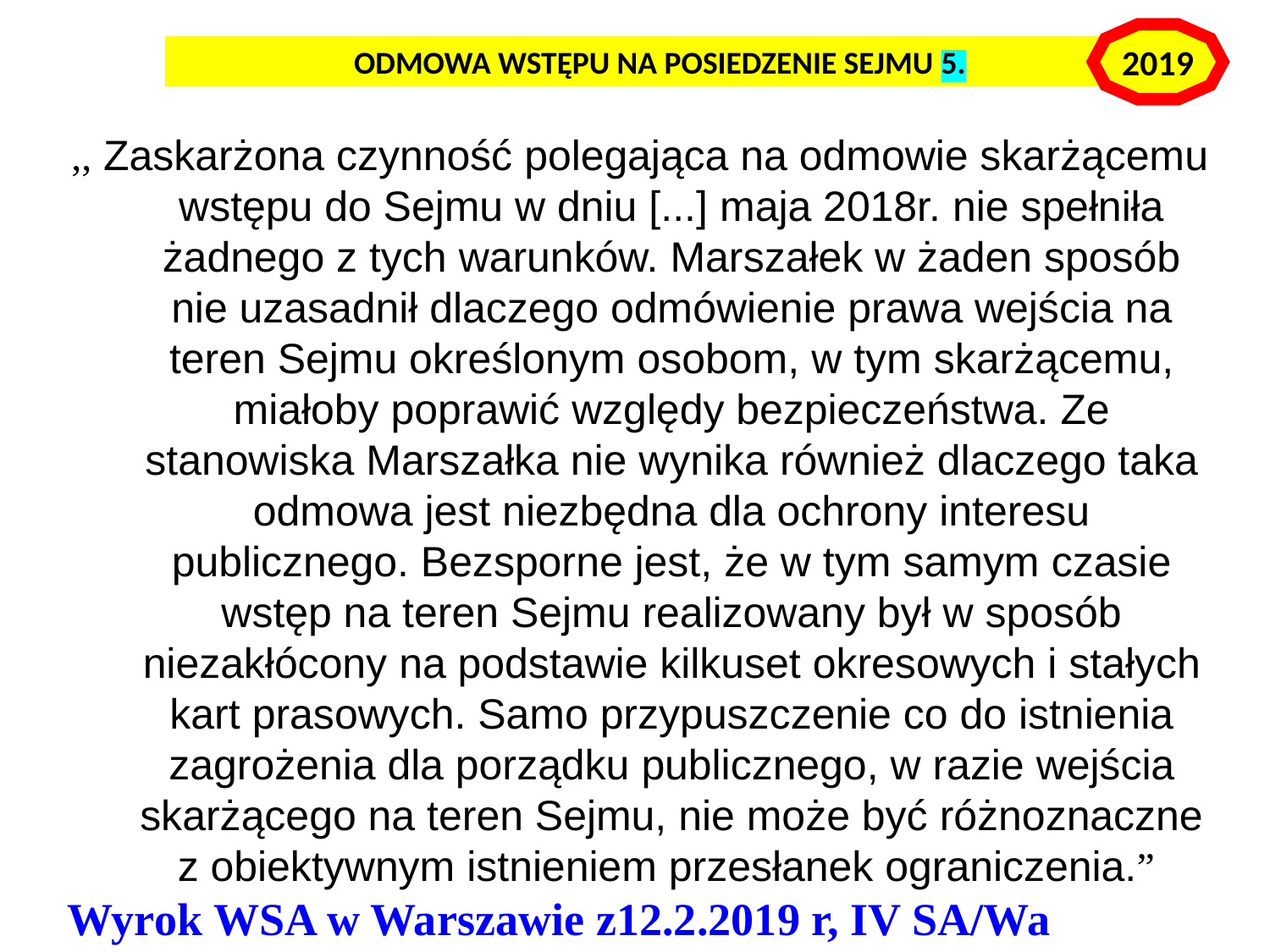

2019

,, Zaskarżona czynność polegająca na odmowie skarżącemu wstępu do Sejmu w dniu [...] maja 2018r. nie spełniła żadnego z tych warunków. Marszałek w żaden sposób nie uzasadnił dlaczego odmówienie prawa wejścia na teren Sejmu określonym osobom, w tym skarżącemu, miałoby poprawić względy bezpieczeństwa. Ze stanowiska Marszałka nie wynika również dlaczego taka odmowa jest niezbędna dla ochrony interesu publicznego. Bezsporne jest, że w tym samym czasie wstęp na teren Sejmu realizowany był w sposób niezakłócony na podstawie kilkuset okresowych i stałych kart prasowych. Samo przypuszczenie co do istnienia zagrożenia dla porządku publicznego, w razie wejścia skarżącego na teren Sejmu, nie może być różnoznaczne z obiektywnym istnieniem przesłanek ograniczenia.”
Wyrok WSA w Warszawie z12.2.2019 r, IV SA/Wa 2001/18
ODMOWA WSTĘPU NA POSIEDZENIE SEJMU 5.
autor adw. dr hab. Piotr Sitniewski www.jawnosc.pl
71